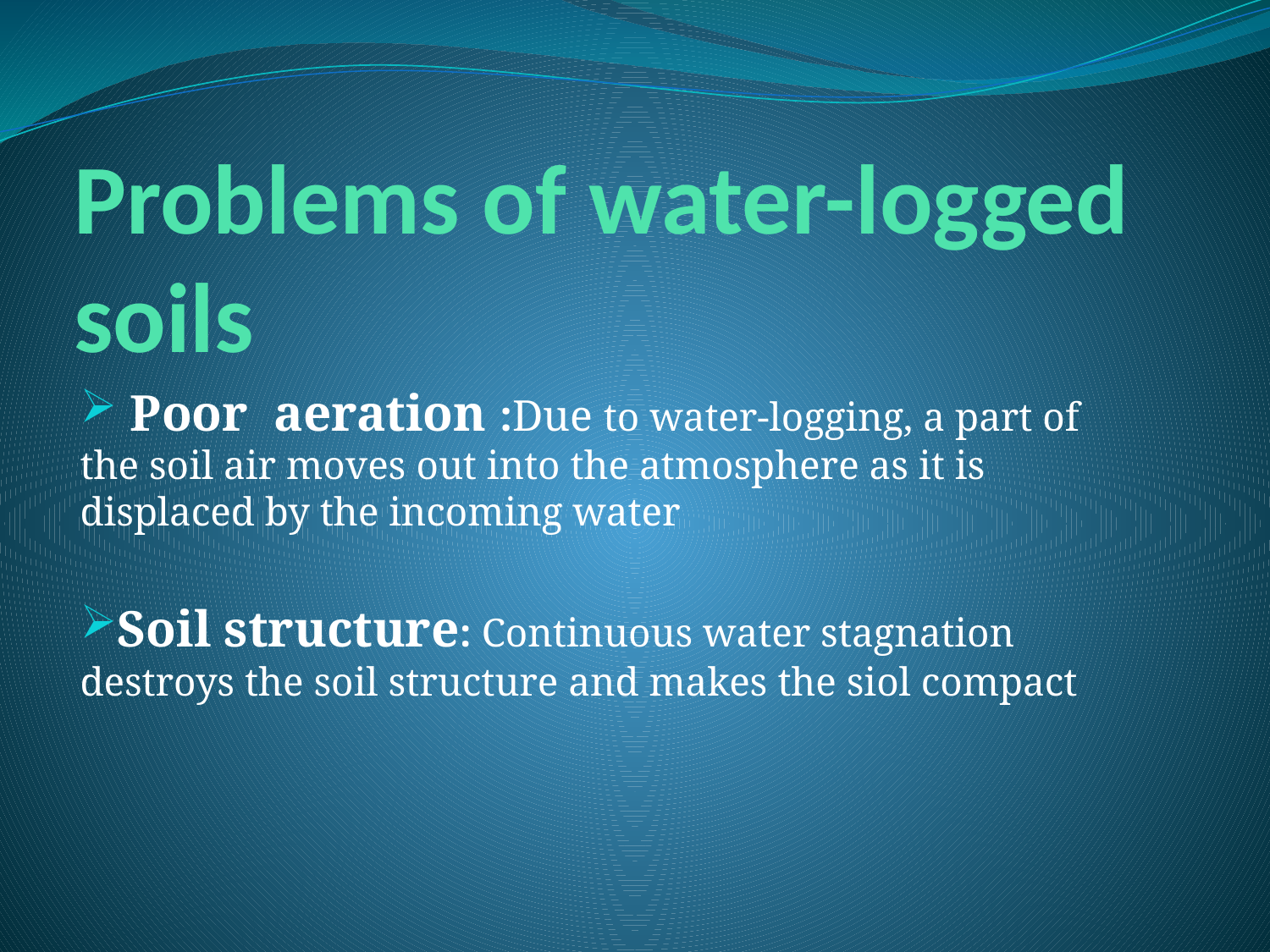

# Problems of water-logged soils
 Poor  aeration :Due to water-logging, a part of the soil air moves out into the atmosphere as it is displaced by the incoming water

Soil structure: Continuous water stagnation destroys the soil structure and makes the siol compact